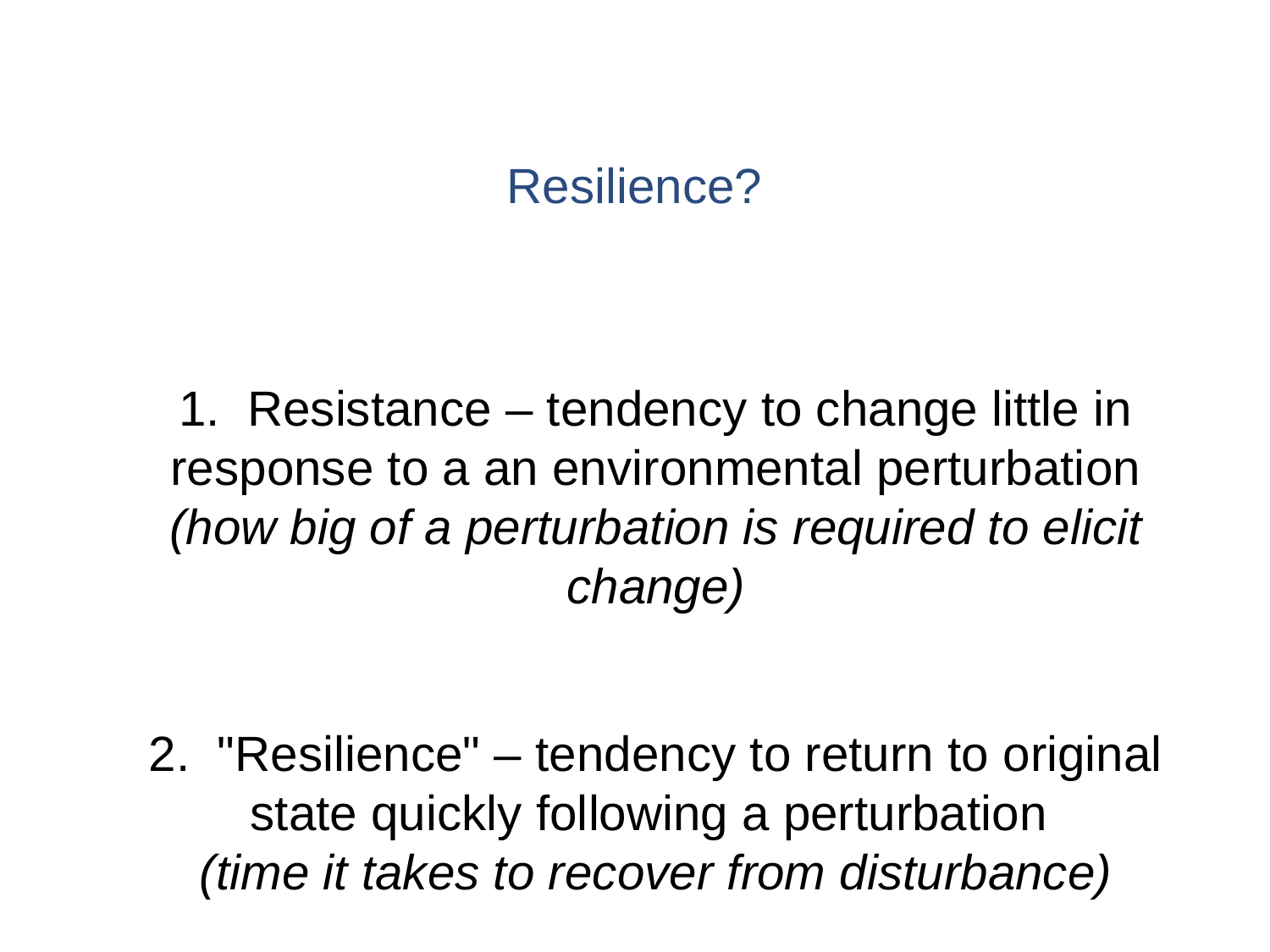

Resilience?
1.  Resistance – tendency to change little in response to a an environmental perturbation (how big of a perturbation is required to elicit change)

2.  "Resilience" – tendency to return to original state quickly following a perturbation
(time it takes to recover from disturbance)